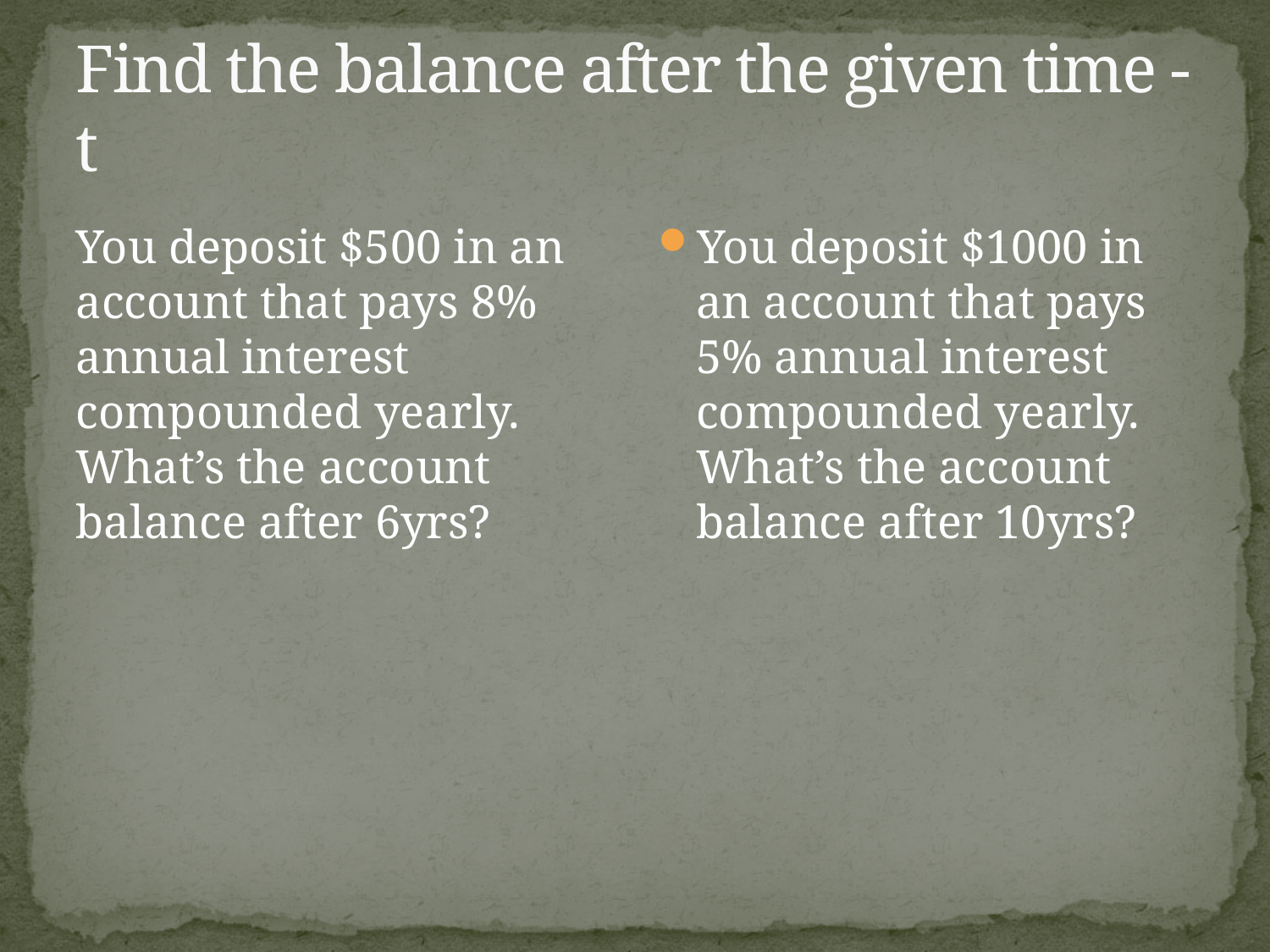

# Find the balance after the given time -t
You deposit $500 in an account that pays 8% annual interest compounded yearly.  What’s the account balance after 6yrs?
You deposit $1000 in an account that pays 5% annual interest compounded yearly.  What’s the account balance after 10yrs?